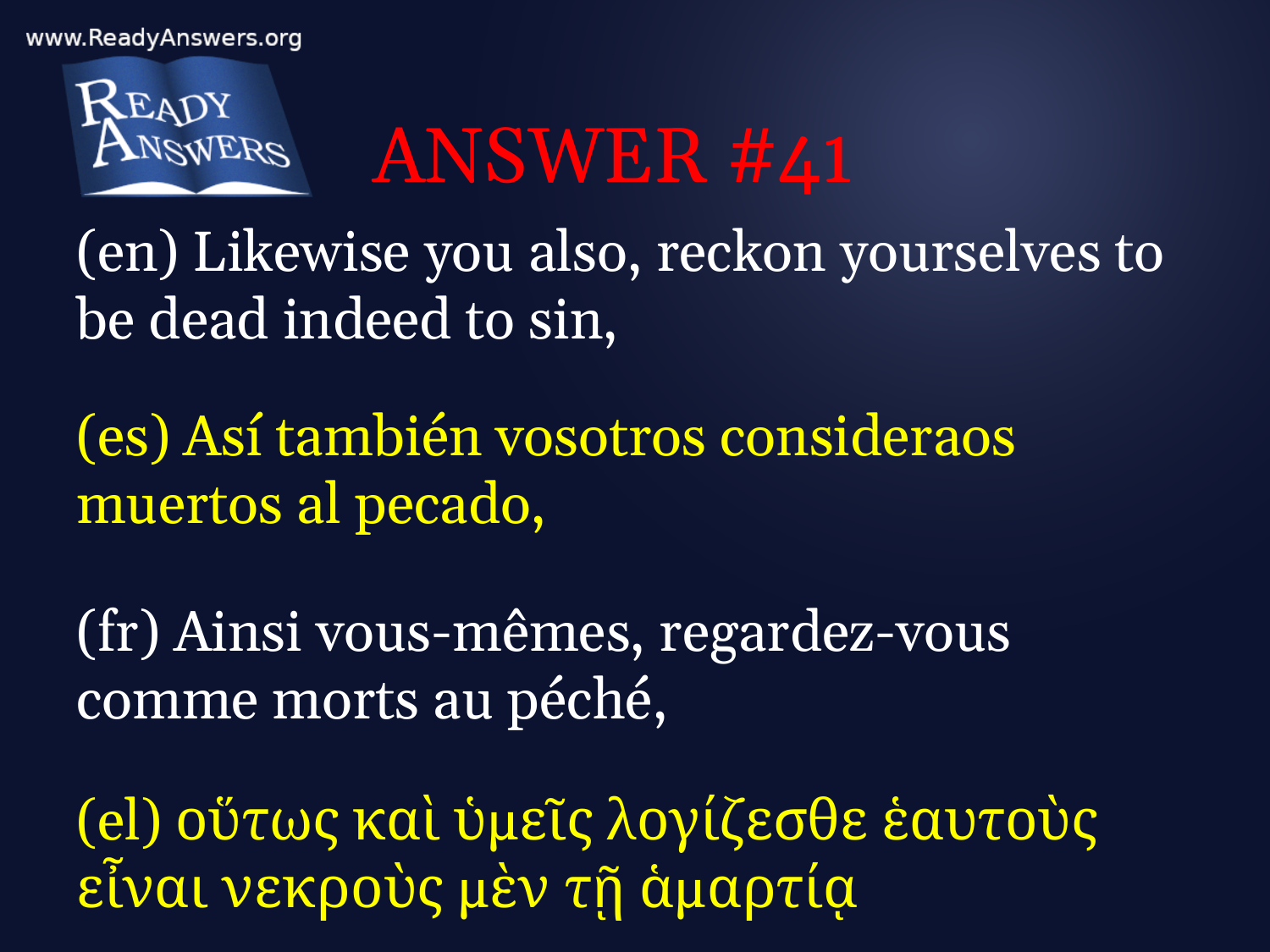

# ANSWER #41
(en) Likewise you also, reckon yourselves to be dead indeed to sin,
(es) Así también vosotros consideraos muertos al pecado,
(fr) Ainsi vous-mêmes, regardez-vous comme morts au péché,
(el) οὕτως καὶ ὑμεῖς λογίζεσθε ἑαυτοὺς εἶναι νεκροὺς μὲν τῇ ἁμαρτίᾳ